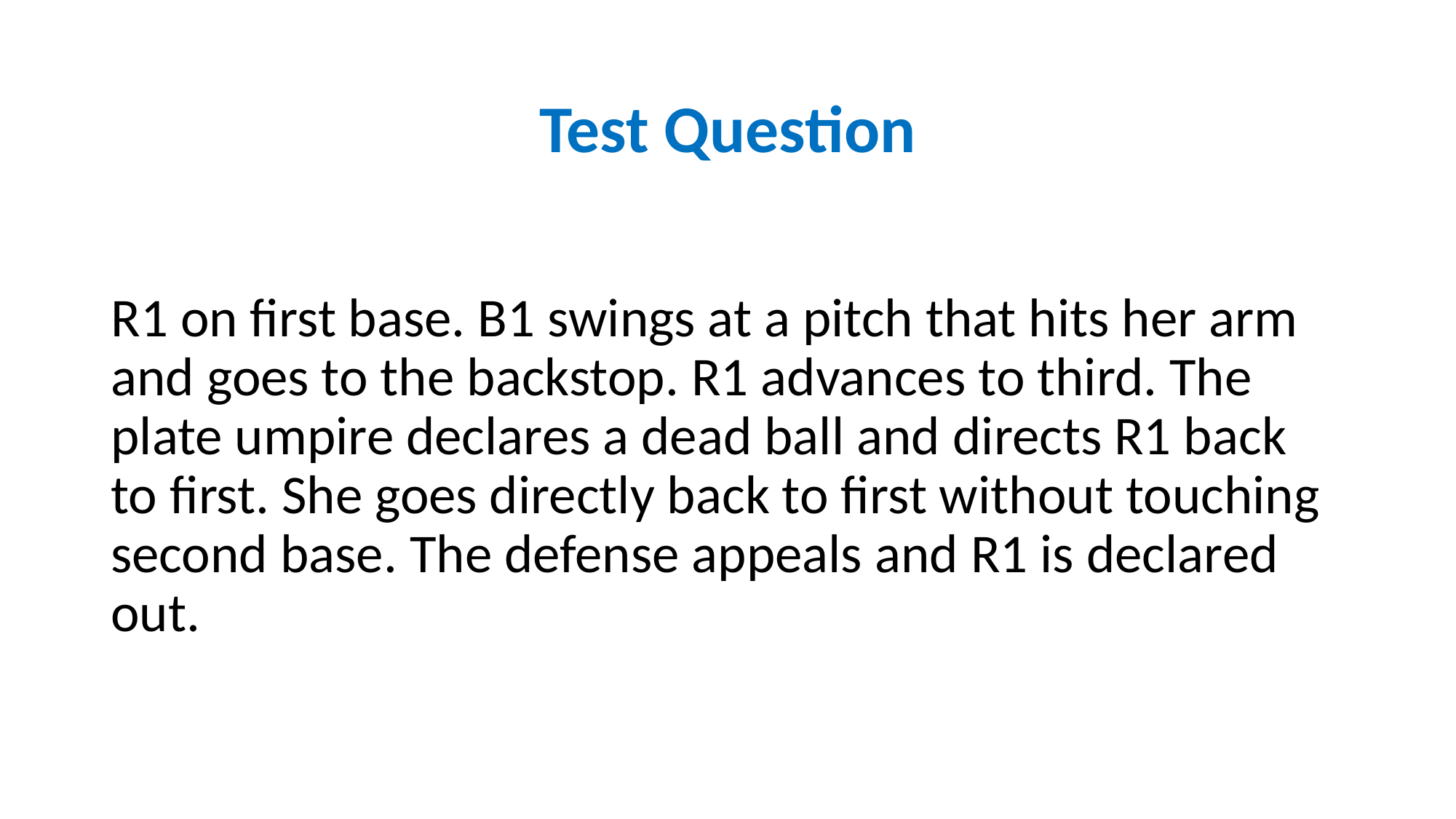

# Test Question

R1 on first base. B1 swings at a pitch that hits her arm and goes to the backstop. R1 advances to third. The plate umpire declares a dead ball and directs R1 back to first. She goes directly back to first without touching second base. The defense appeals and R1 is declared out.